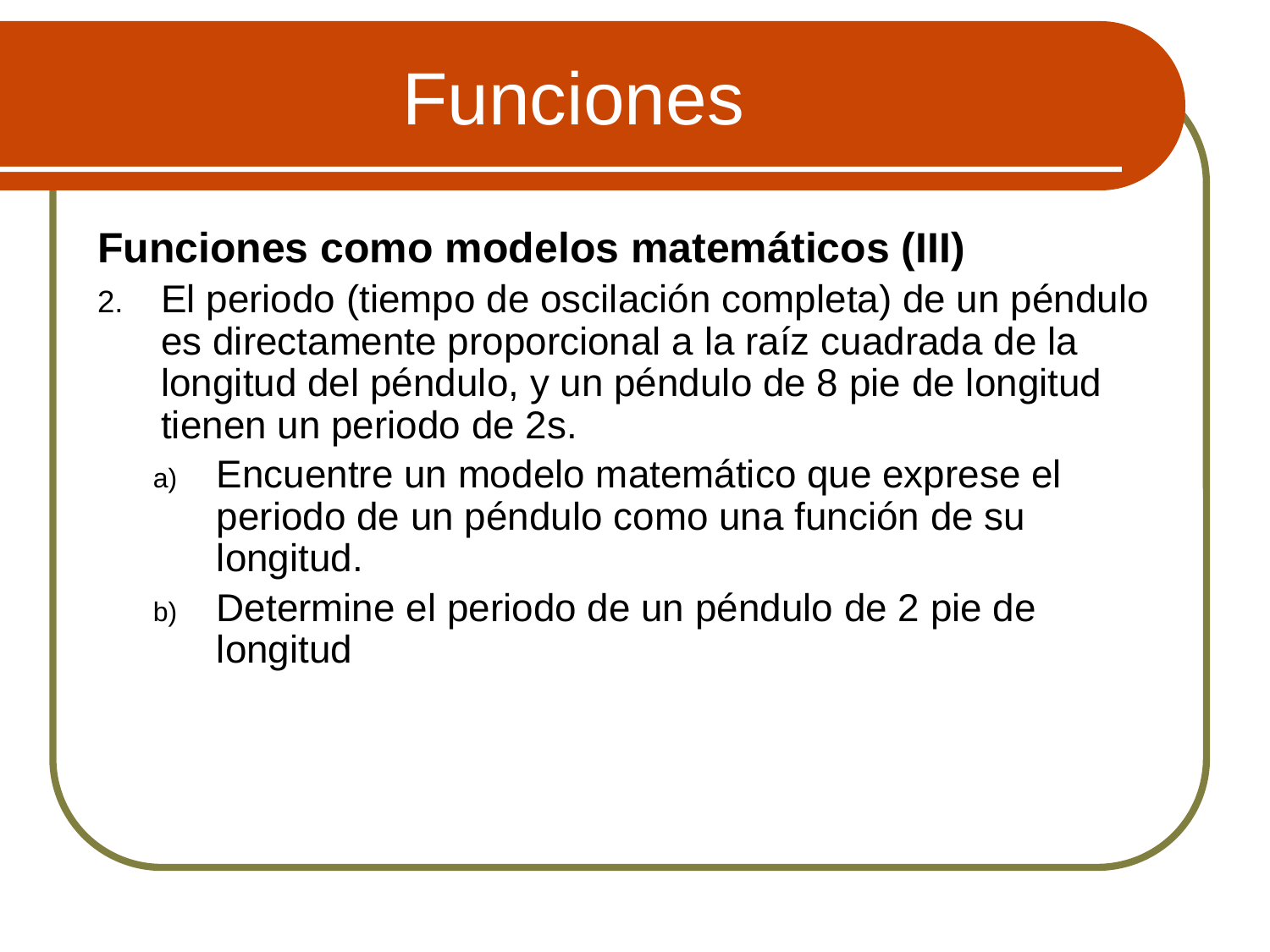

# Funciones
Funciones como modelos matemáticos (III)
El periodo (tiempo de oscilación completa) de un péndulo es directamente proporcional a la raíz cuadrada de la longitud del péndulo, y un péndulo de 8 pie de longitud tienen un periodo de 2s.
Encuentre un modelo matemático que exprese el periodo de un péndulo como una función de su longitud.
Determine el periodo de un péndulo de 2 pie de longitud